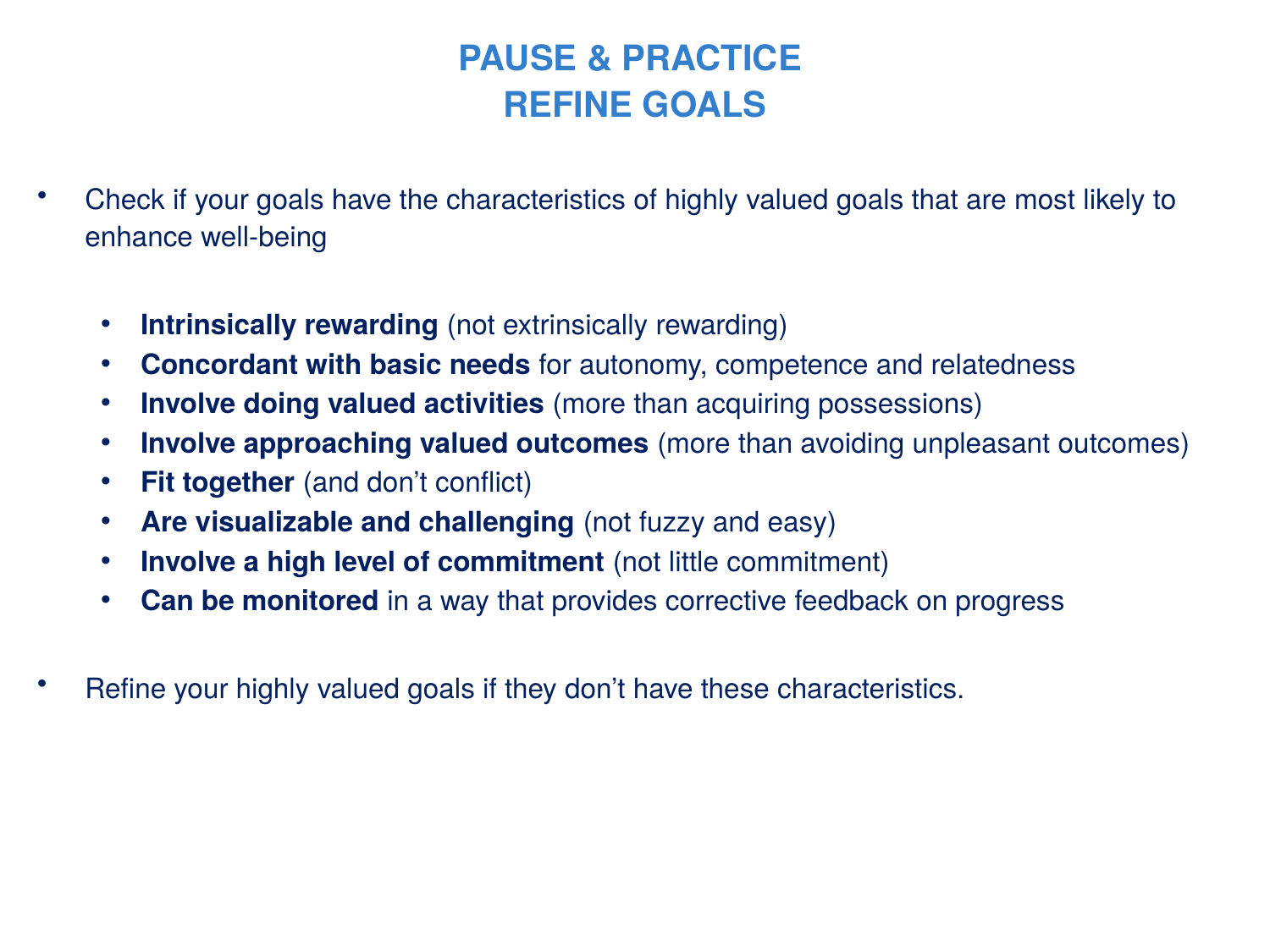

PAUSE & PRACTICE
REFINE GOALS
Check if your goals have the characteristics of highly valued goals that are most likely to enhance well-being

Intrinsically rewarding (not extrinsically rewarding)
Concordant with basic needs for autonomy, competence and relatedness
Involve doing valued activities (more than acquiring possessions)
Involve approaching valued outcomes (more than avoiding unpleasant outcomes)
Fit together (and don’t conflict)
Are visualizable and challenging (not fuzzy and easy)
Involve a high level of commitment (not little commitment)
Can be monitored in a way that provides corrective feedback on progress

Refine your highly valued goals if they don’t have these characteristics.